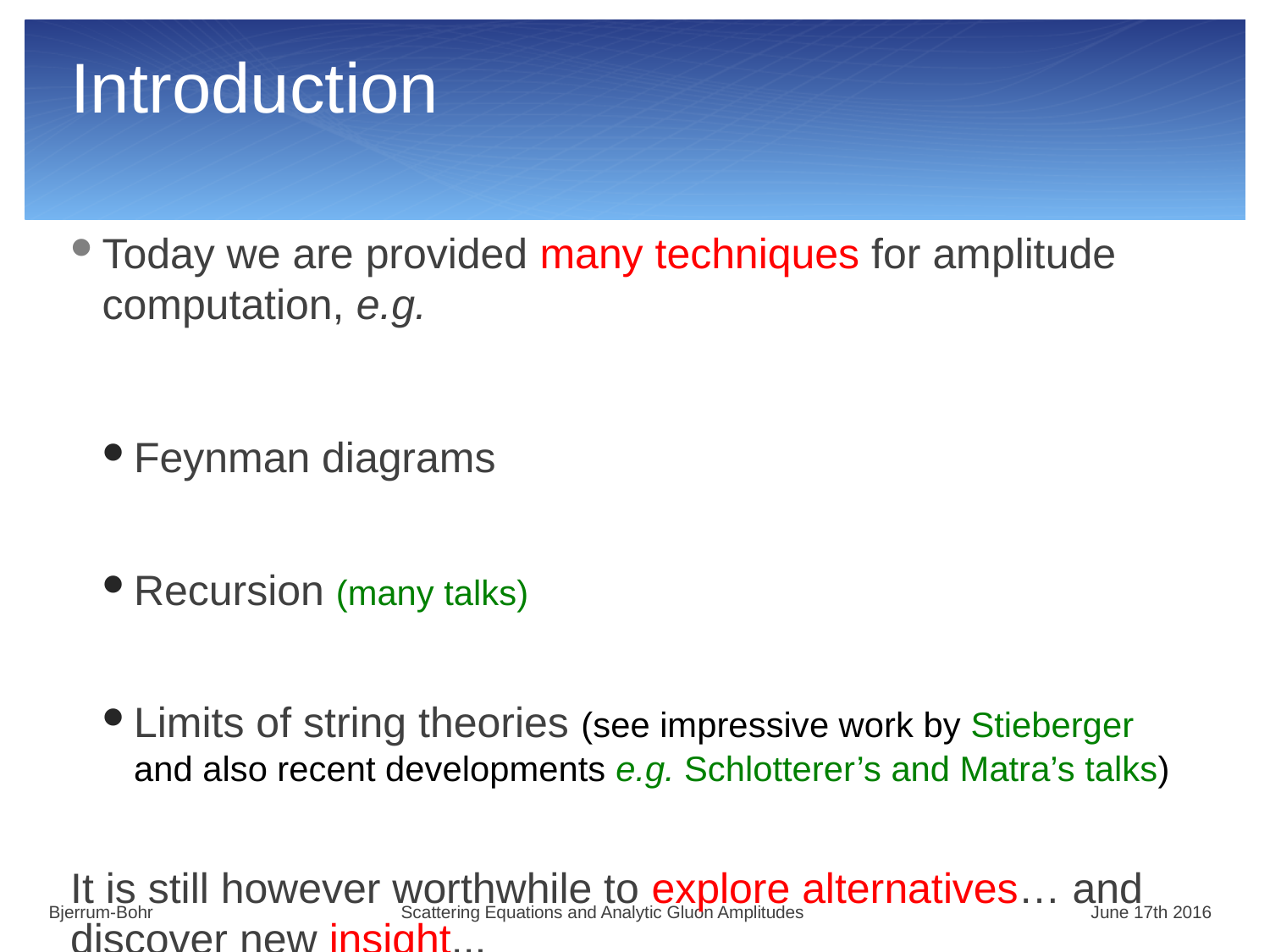

# Introduction
Today we are provided many techniques for amplitude computation, e.g.

Feynman diagrams

Recursion (many talks)

Limits of string theories (see impressive work by Stieberger and also recent developments e.g. Schlotterer’s and Matra’s talks)

It is still however worthwhile to explore alternatives… and discover new insight...
Bjerrum-Bohr                                                   Scattering Equations and Analytic Gluon Amplitudes                                                           June 17th 2016